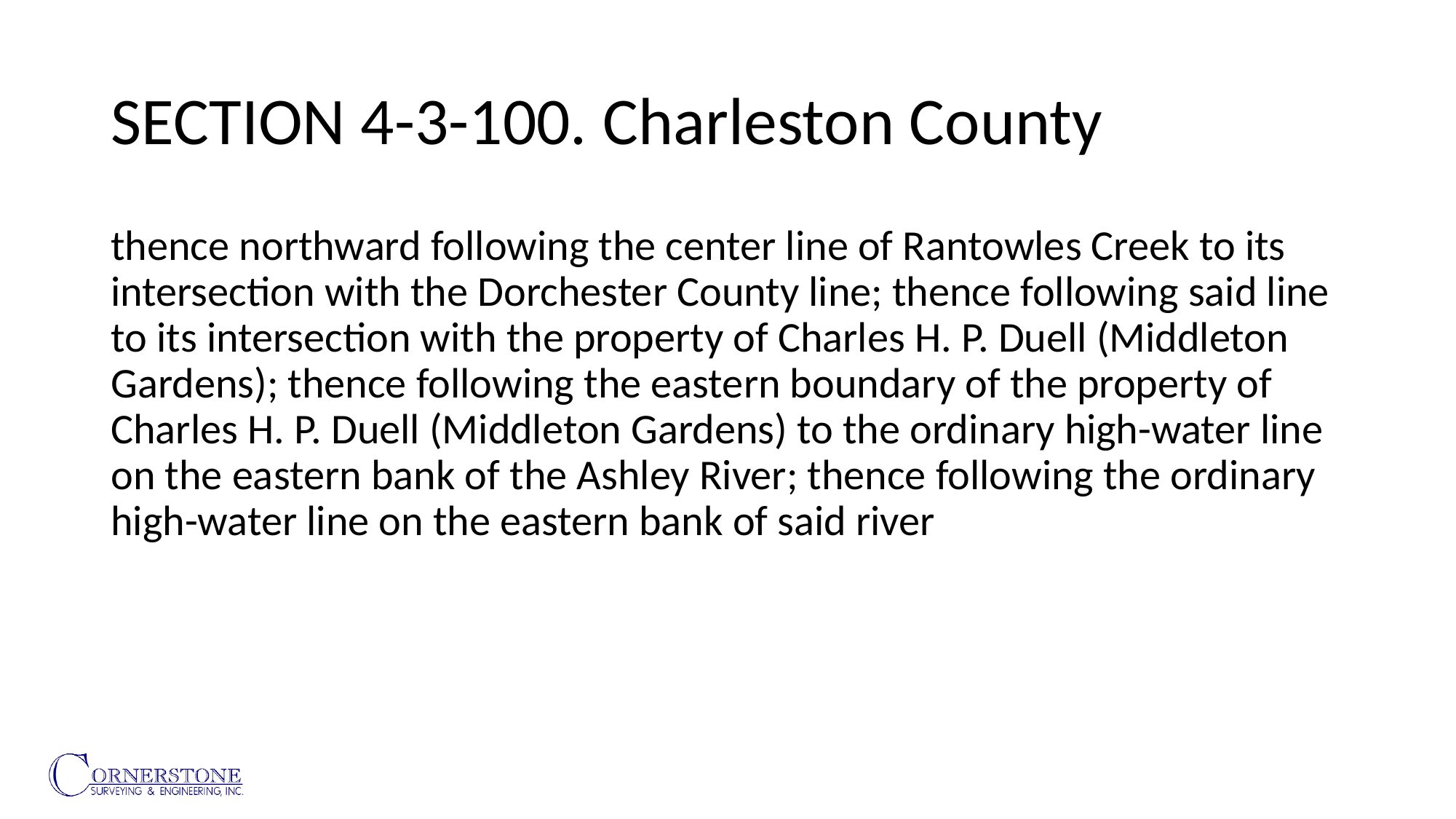

# SECTION 4-3-100. Charleston County
thence northward following the center line of Rantowles Creek to its intersection with the Dorchester County line; thence following said line to its intersection with the property of Charles H. P. Duell (Middleton Gardens); thence following the eastern boundary of the property of Charles H. P. Duell (Middleton Gardens) to the ordinary high-water line on the eastern bank of the Ashley River; thence following the ordinary high-water line on the eastern bank of said river